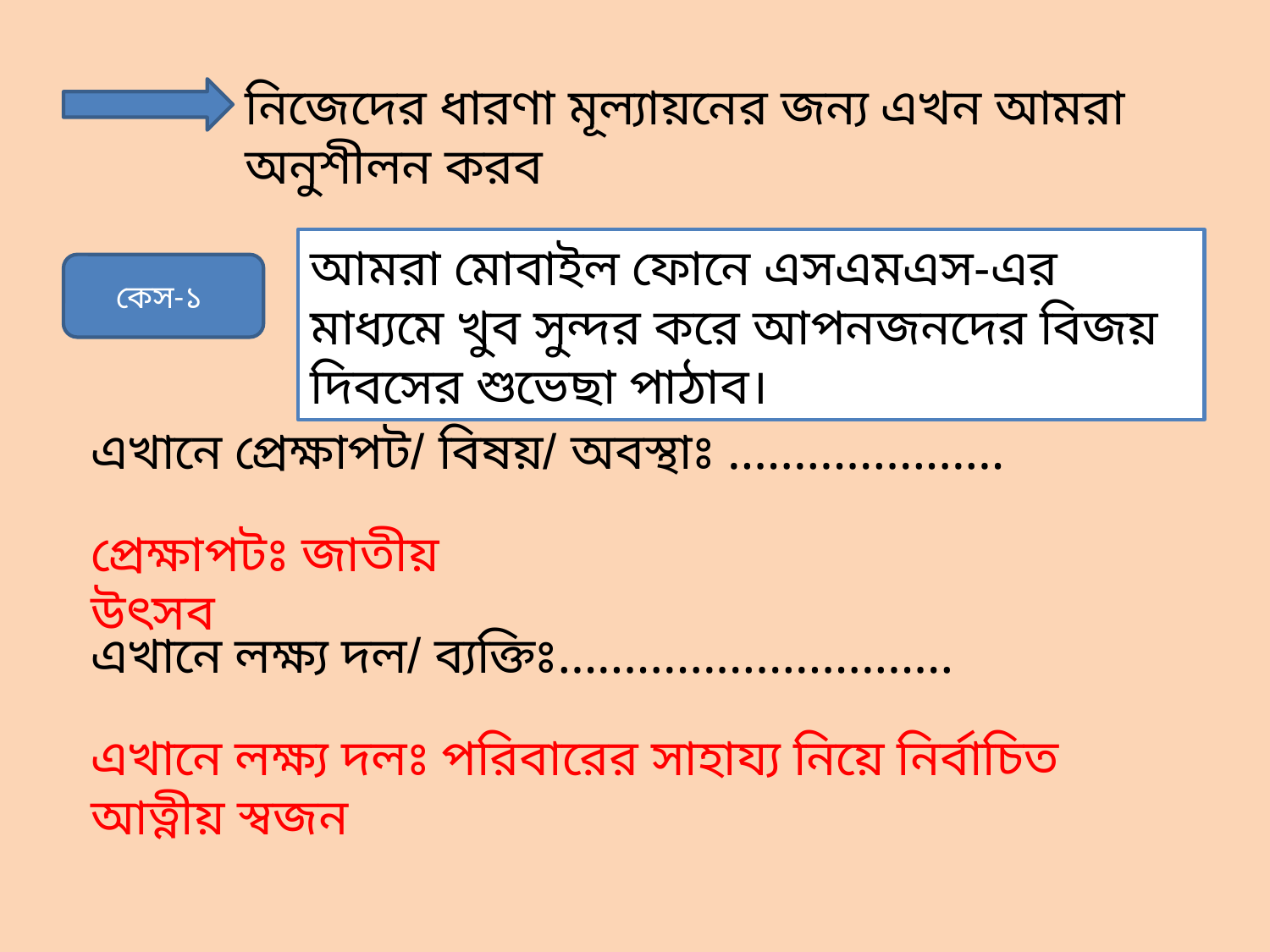

নিজেদের ধারণা মূল্যায়নের জন্য এখন আমরা অনুশীলন করব

আমরা মোবাইল ফোনে এসএমএস-এর মাধ্যমে খুব সুন্দর করে আপনজনদের বিজয় দিবসের শুভেছা পাঠাব।
কেস-১
এখানে প্রেক্ষাপট/ বিষয়/ অবস্থাঃ …………………
প্রেক্ষাপটঃ জাতীয় উৎসব
এখানে লক্ষ্য দল/ ব্যক্তিঃ…………………………
এখানে লক্ষ্য দলঃ পরিবারের সাহায্য নিয়ে নির্বাচিত আত্নীয় স্বজন